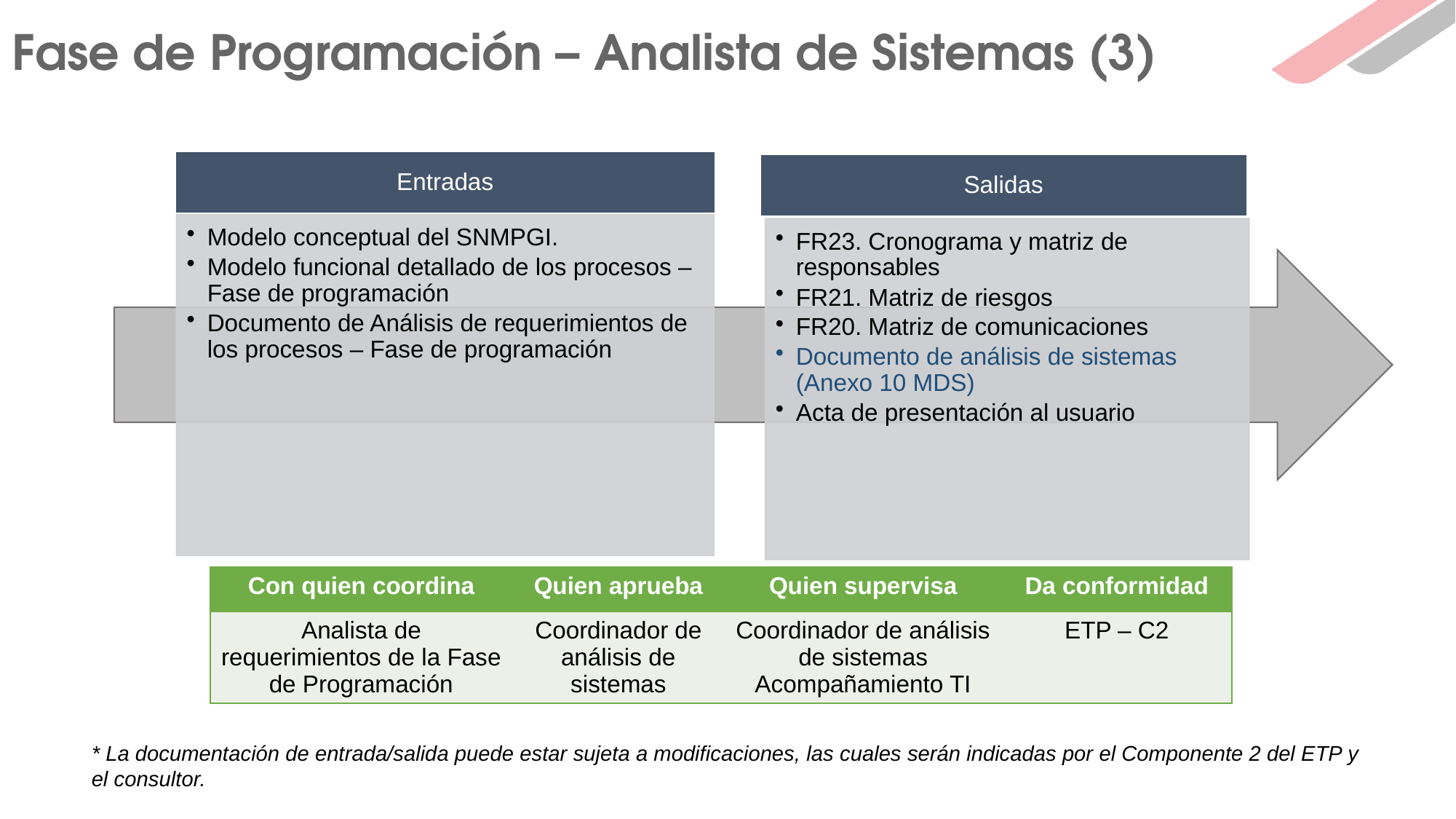

Fase de Programación – Analista de Sistemas (3)
Entradas
Modelo conceptual del SNMPGI.
Modelo funcional detallado de los procesos – Fase de programación
Documento de Análisis de requerimientos de los procesos – Fase de programación
Salidas
FR23. Cronograma y matriz de responsables
FR21. Matriz de riesgos
FR20. Matriz de comunicaciones
Documento de análisis de sistemas (Anexo 10 MDS)
Acta de presentación al usuario

| Con quien coordina | Quien aprueba | Quien supervisa | Da conformidad |
| --- | --- | --- | --- |
| Analista de requerimientos de la Fase de Programación | Coordinador de análisis de sistemas | Coordinador de análisis de sistemas Acompañamiento TI | ETP – C2 |
* La documentación de entrada/salida puede estar sujeta a modificaciones, las cuales serán indicadas por el Componente 2 del ETP y el consultor.